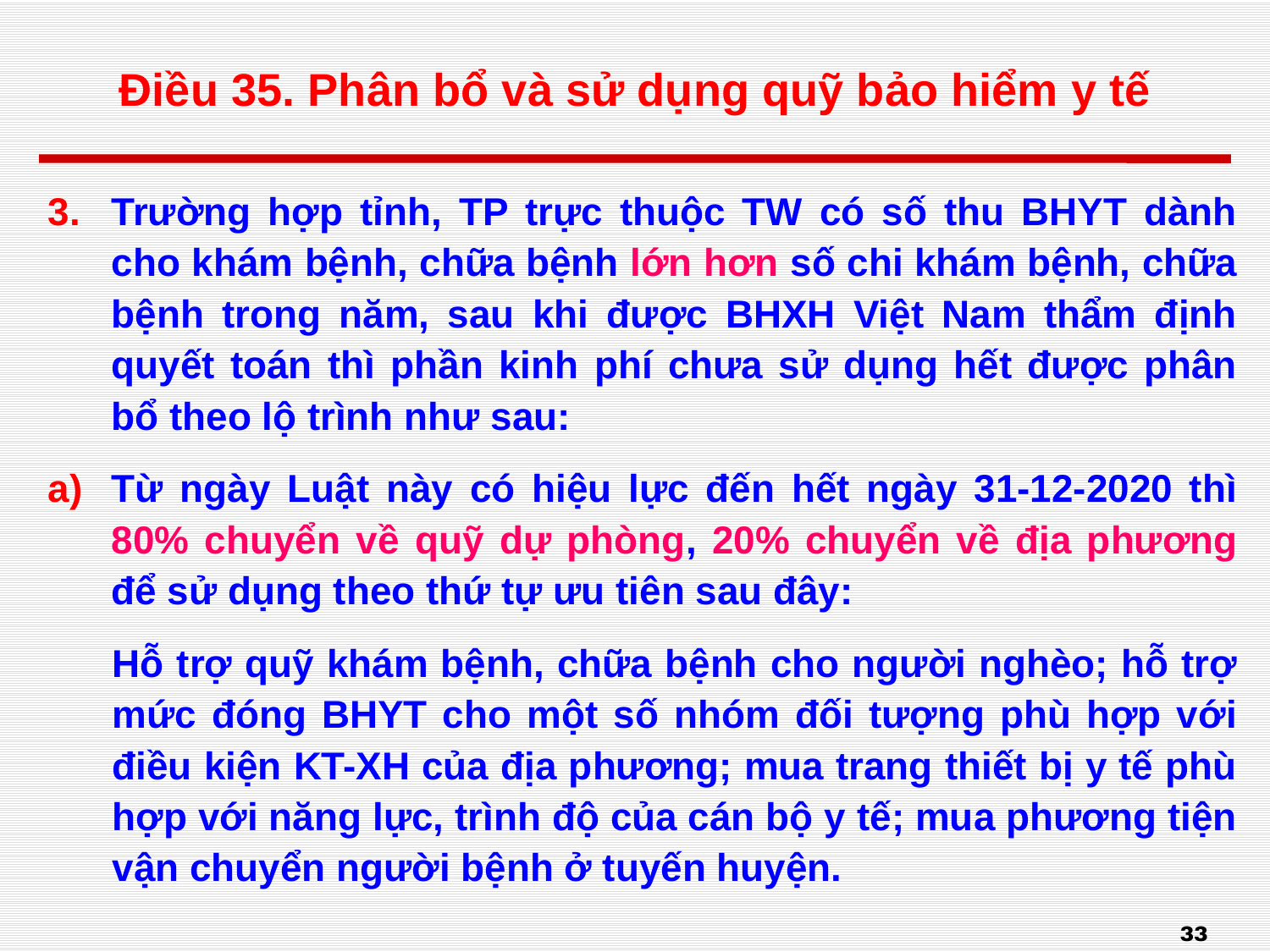

# Điều 35. Phân bổ và sử dụng quỹ bảo hiểm y tế
Trường hợp tỉnh, TP trực thuộc TW có số thu BHYT dành cho khám bệnh, chữa bệnh lớn hơn số chi khám bệnh, chữa bệnh trong năm, sau khi được BHXH Việt Nam thẩm định quyết toán thì phần kinh phí chưa sử dụng hết được phân bổ theo lộ trình như sau:
Từ ngày Luật này có hiệu lực đến hết ngày 31-12-2020 thì 80% chuyển về quỹ dự phòng, 20% chuyển về địa phương để sử dụng theo thứ tự ưu tiên sau đây:
Hỗ trợ quỹ khám bệnh, chữa bệnh cho người nghèo; hỗ trợ mức đóng BHYT cho một số nhóm đối tượng phù hợp với điều kiện KT-XH của địa phương; mua trang thiết bị y tế phù hợp với năng lực, trình độ của cán bộ y tế; mua phương tiện vận chuyển người bệnh ở tuyến huyện.